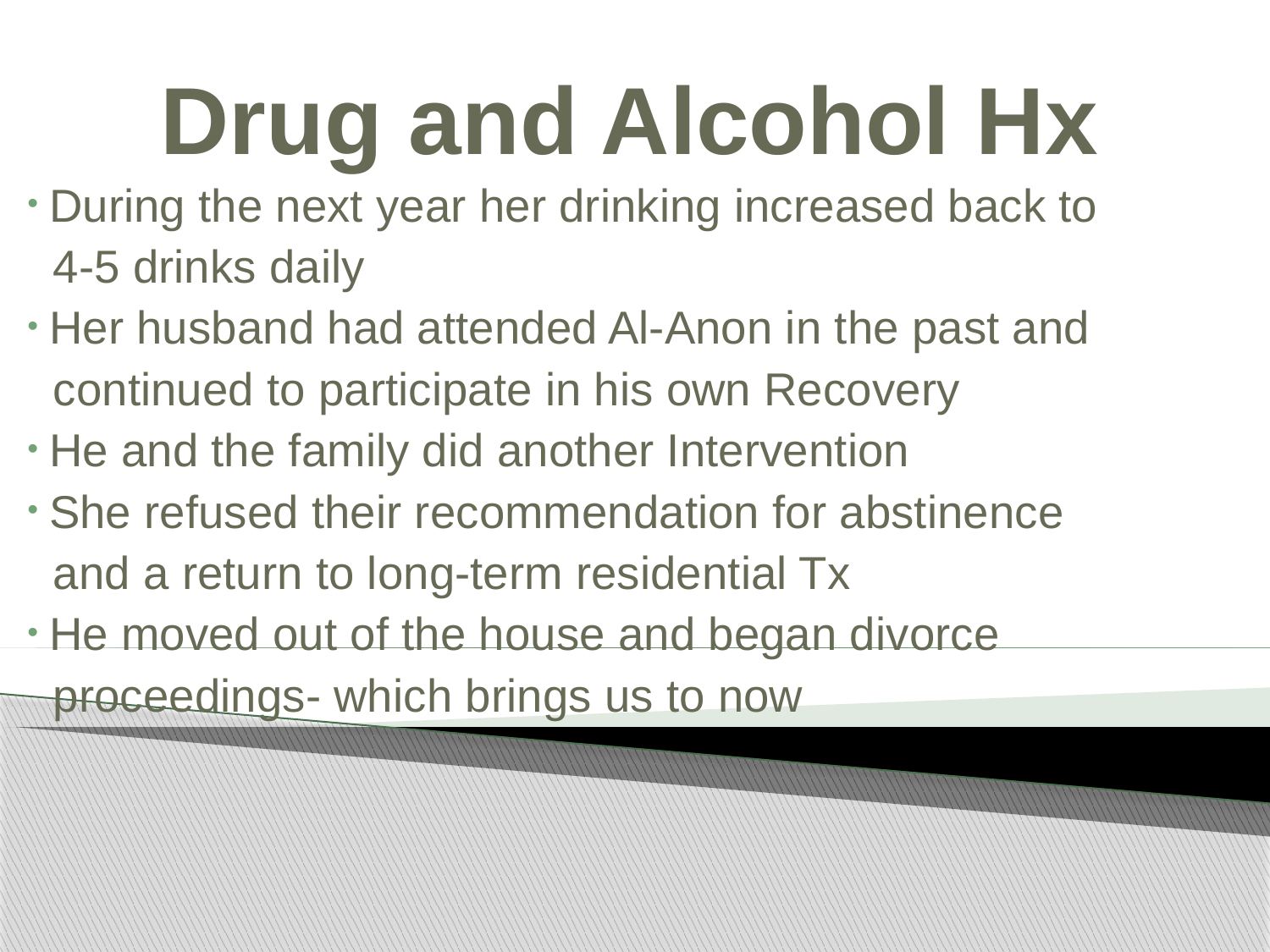

# Drug and Alcohol Hx
 During the next year her drinking increased back to
  4-5 drinks daily
 Her husband had attended Al-Anon in the past and
  continued to participate in his own Recovery
 He and the family did another Intervention
 She refused their recommendation for abstinence
  and a return to long-term residential Tx
 He moved out of the house and began divorce
  proceedings- which brings us to now